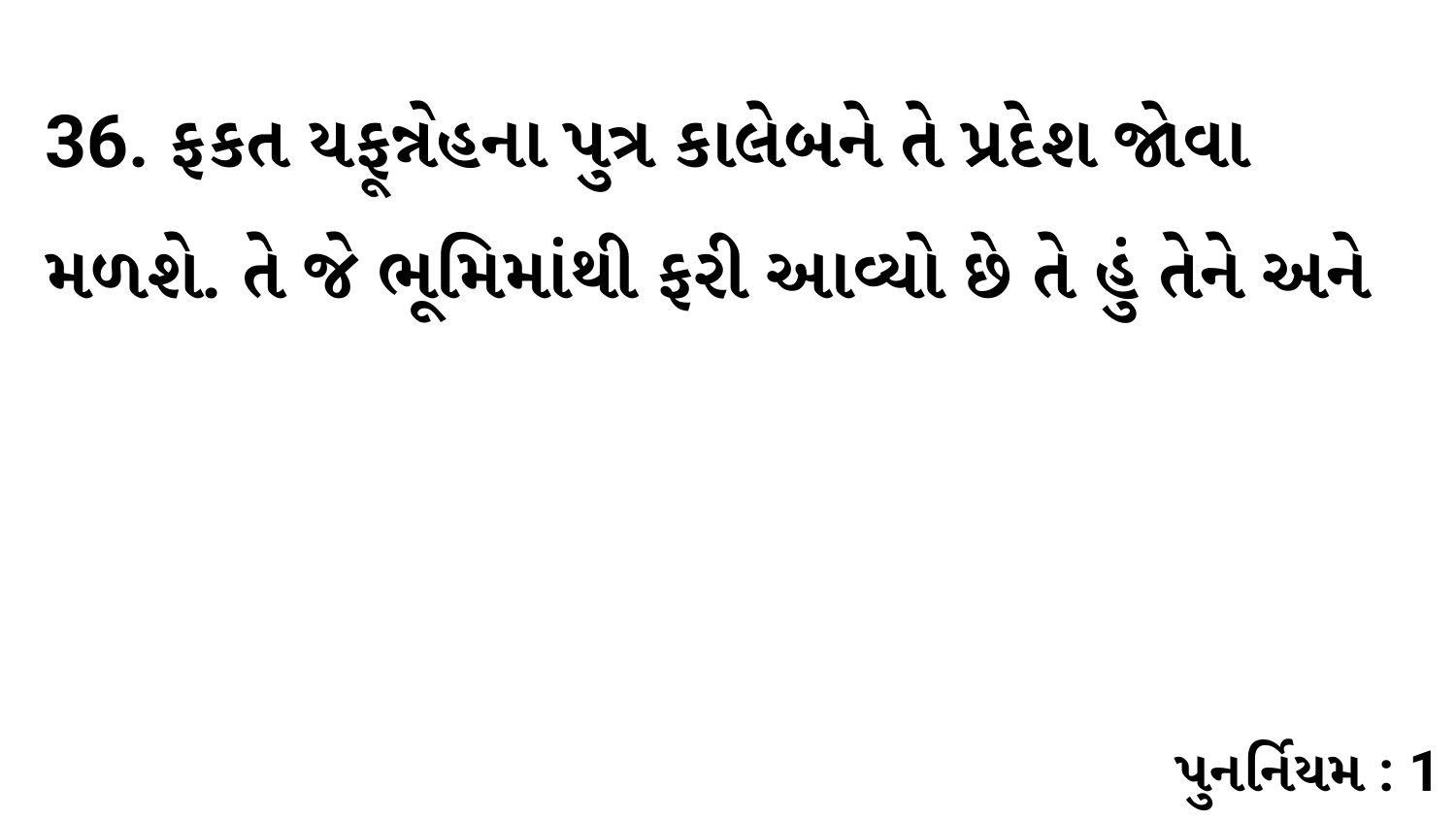

36. ફકત યફૂન્નેહના પુત્ર કાલેબને તે પ્રદેશ જોવા મળશે. તે જે ભૂમિમાંથી ફરી આવ્યો છે તે હું તેને અને
પુનર્નિયમ : 1